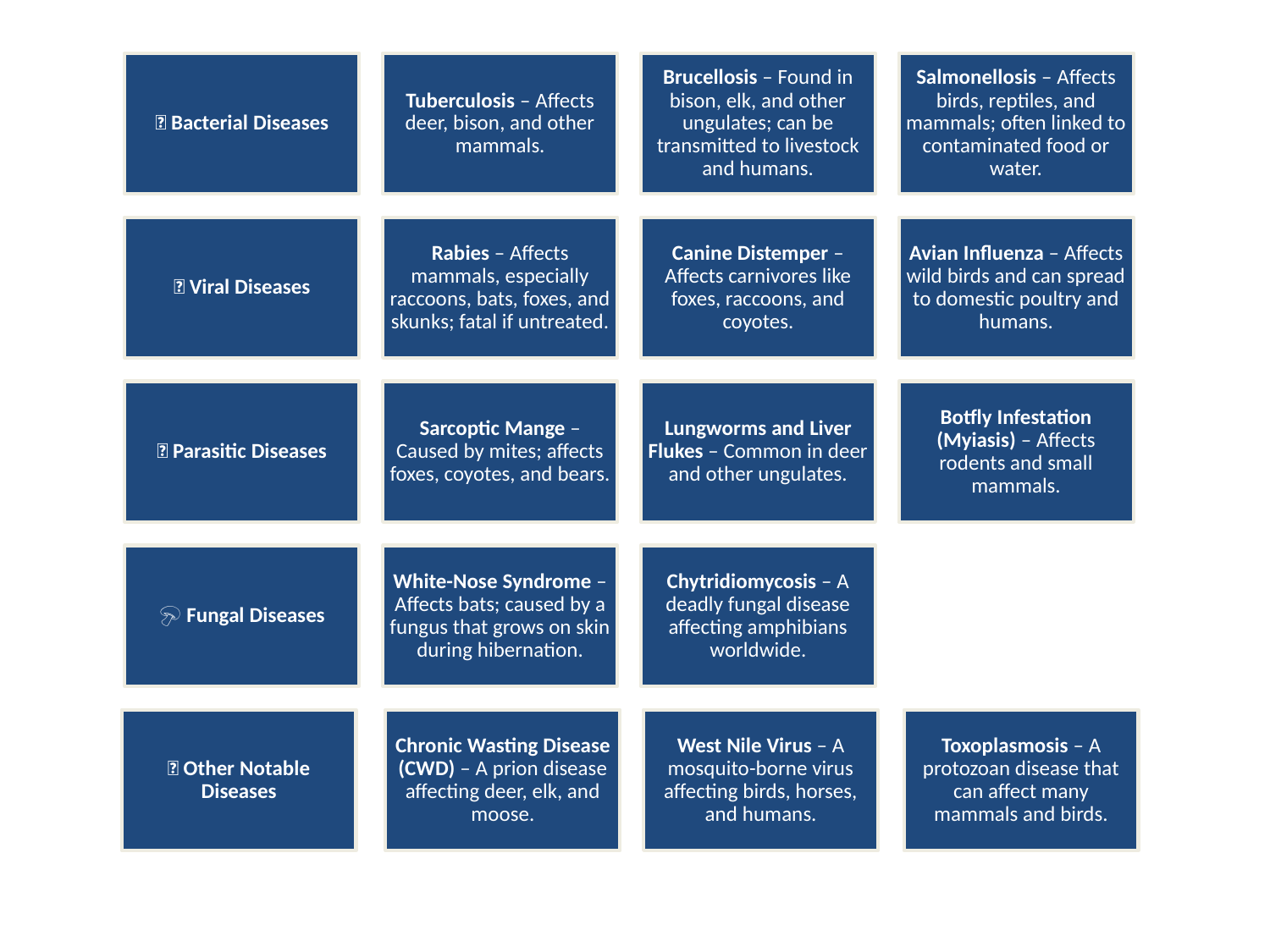

# Diseases
🦠 Bacterial Diseases
Tuberculosis – Affects deer, bison, and other mammals.
Brucellosis – Found in bison, elk, and other ungulates; can be transmitted to livestock and humans.
Salmonellosis – Affects birds, reptiles, and mammals; often linked to contaminated food or water.
🦠 Viral Diseases
Rabies – Affects mammals, especially raccoons, bats, foxes, and skunks; fatal if untreated.
Canine Distemper – Affects carnivores like foxes, raccoons, and coyotes.
Avian Influenza – Affects wild birds and can spread to domestic poultry and humans.
🧫 Parasitic Diseases
Sarcoptic Mange – Caused by mites; affects foxes, coyotes, and bears.
Lungworms and Liver Flukes – Common in deer and other ungulates.
Botfly Infestation (Myiasis) – Affects rodents and small mammals.
🍄 Fungal Diseases
White-Nose Syndrome – Affects bats; caused by a fungus that grows on skin during hibernation.
Chytridiomycosis – A deadly fungal disease affecting amphibians worldwide.
🧪 Other Notable Diseases
Chronic Wasting Disease (CWD) – A prion disease affecting deer, elk, and moose.
West Nile Virus – A mosquito-borne virus affecting birds, horses, and humans.
Toxoplasmosis – A protozoan disease that can affect many mammals and birds.